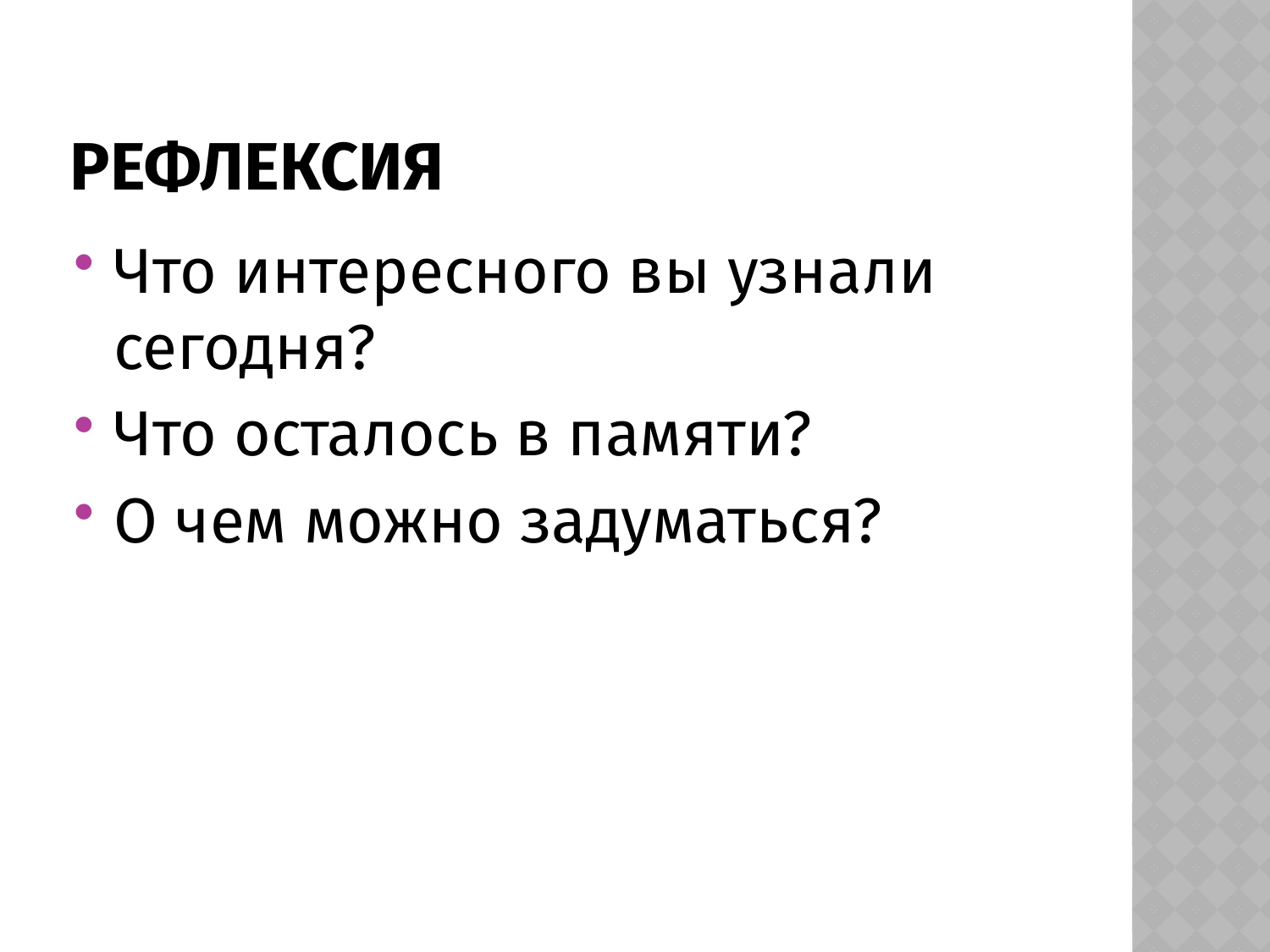

# Рефлексия
Что интересного вы узнали сегодня?
Что осталось в памяти?
О чем можно задуматься?